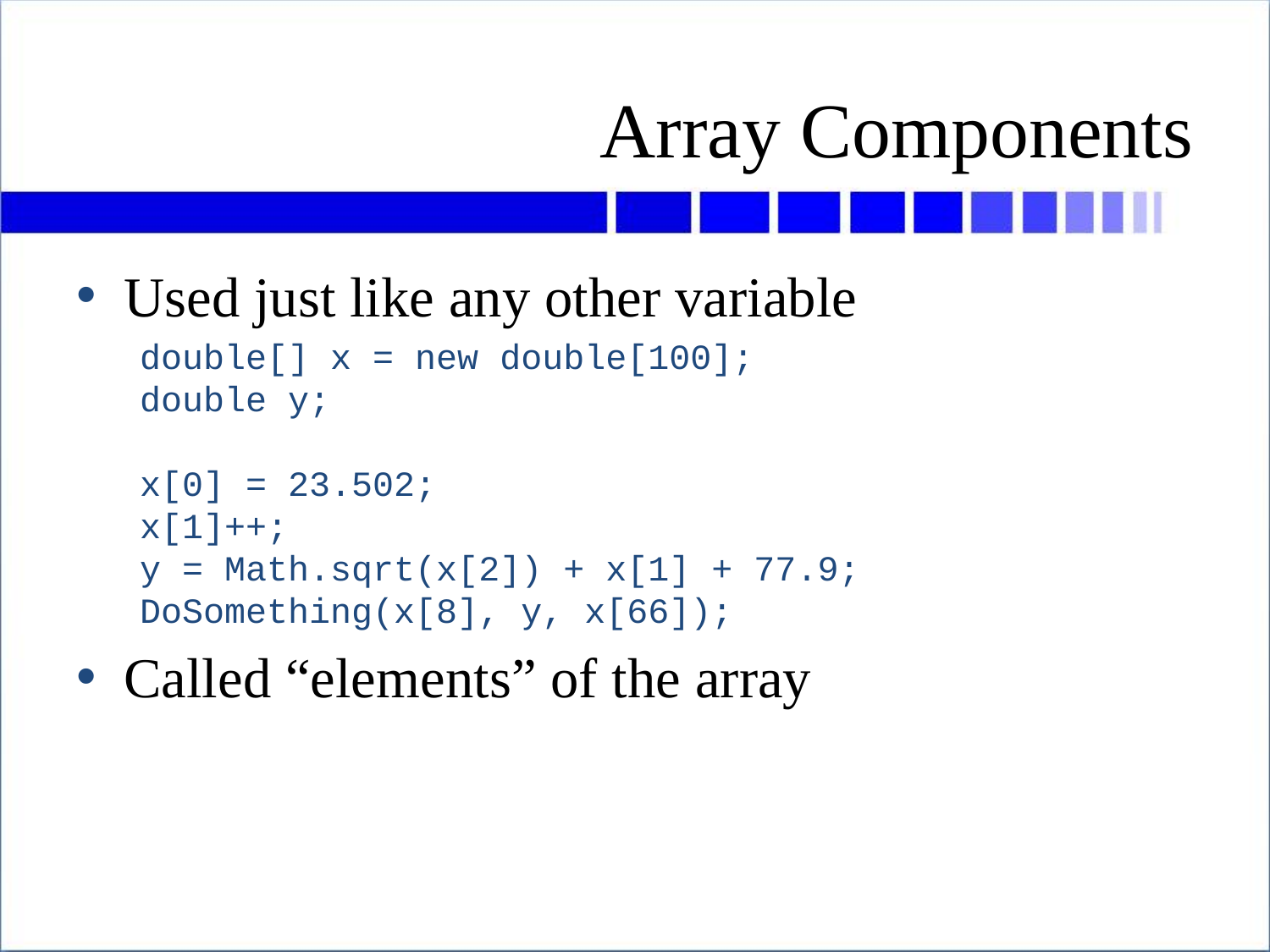

# Array Components
Used just like any other variable
double[] x = new double[100];
double y;

x[0] = 23.502;
x[1]++;
y = Math.sqrt(x[2]) + x[1] + 77.9;
DoSomething(x[8], y, x[66]);
Called “elements” of the array